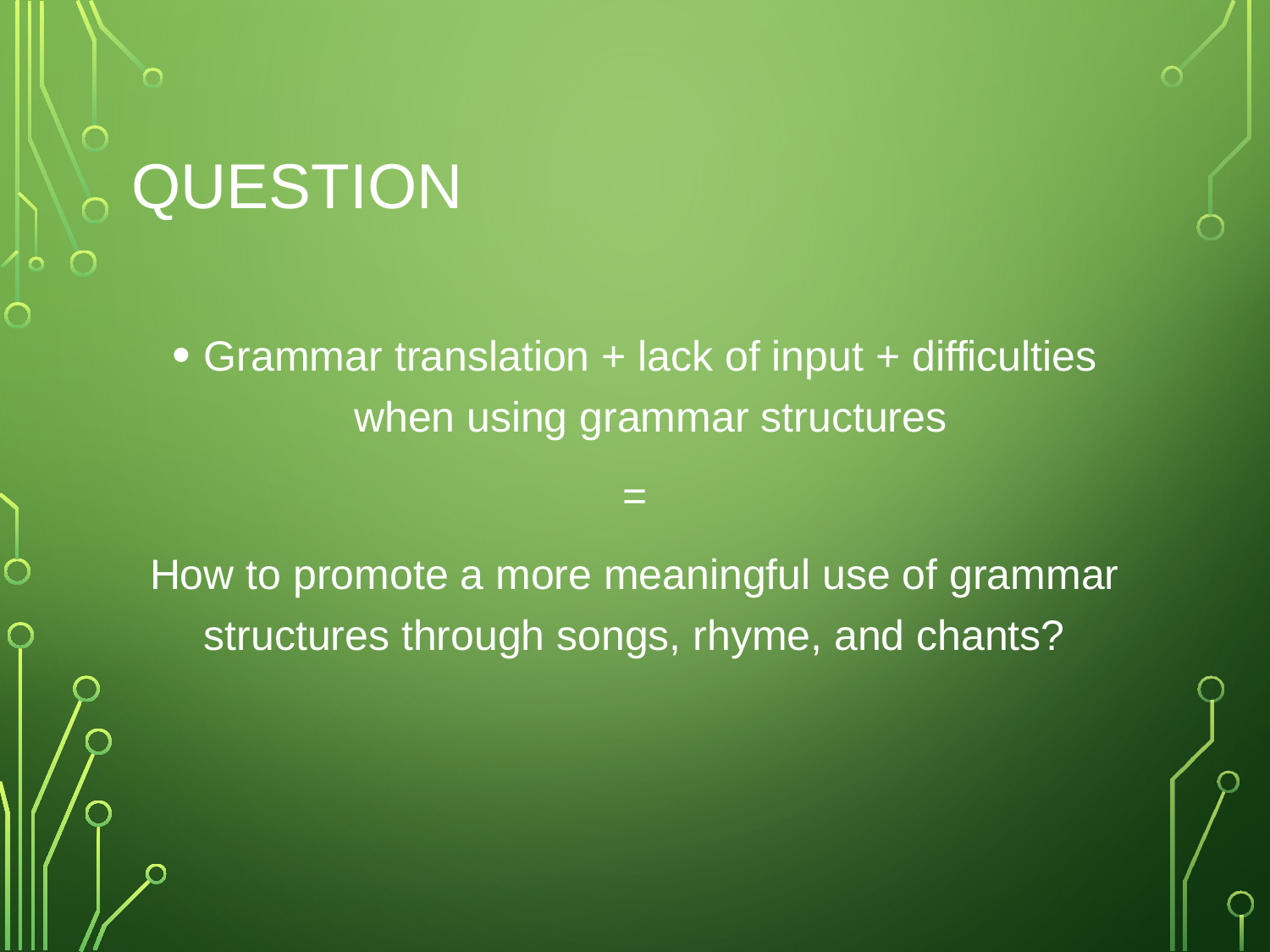

# Question
Grammar translation + lack of input + difficulties when using grammar structures
=
How to promote a more meaningful use of grammar structures through songs, rhyme, and chants?